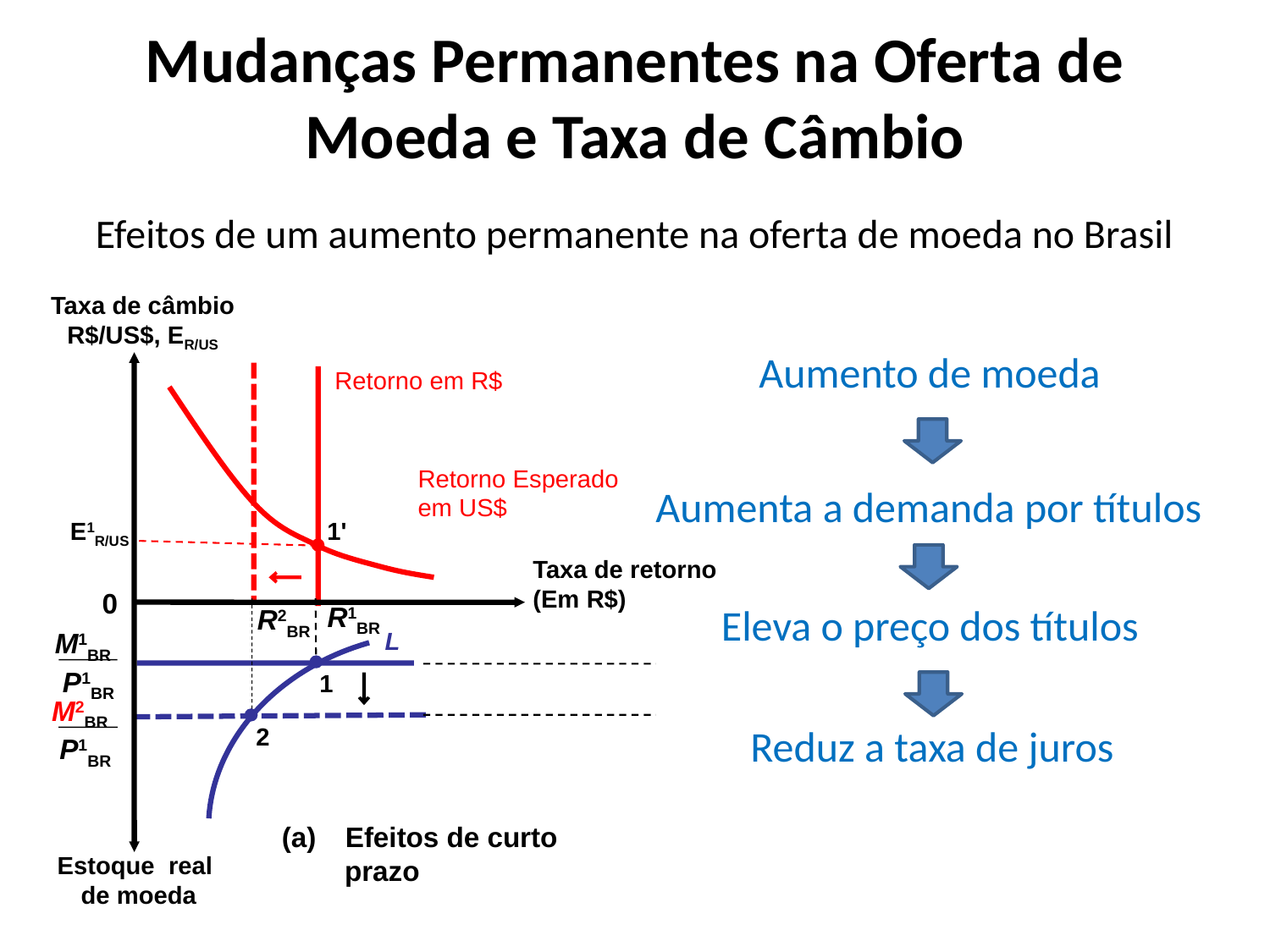

# Mudanças Permanentes na Oferta de Moeda e Taxa de Câmbio

Efeitos de um aumento permanente na oferta de moeda no Brasil
Taxa de câmbio R$/US$, ER/US
Aumento de moeda

Retorno em R$

Retorno Esperado
em US$
Aumenta a demanda por títulos
1'
E1R/US

Taxa de retorno
(Em R$)

0
Eleva o preço dos títulos
R1BR

1

R2BR

M1BR
 P1BR

L

M2BR
 P1BR

2
Reduz a taxa de juros

Efeitos de curto
        prazo
Estoque  real
de moeda